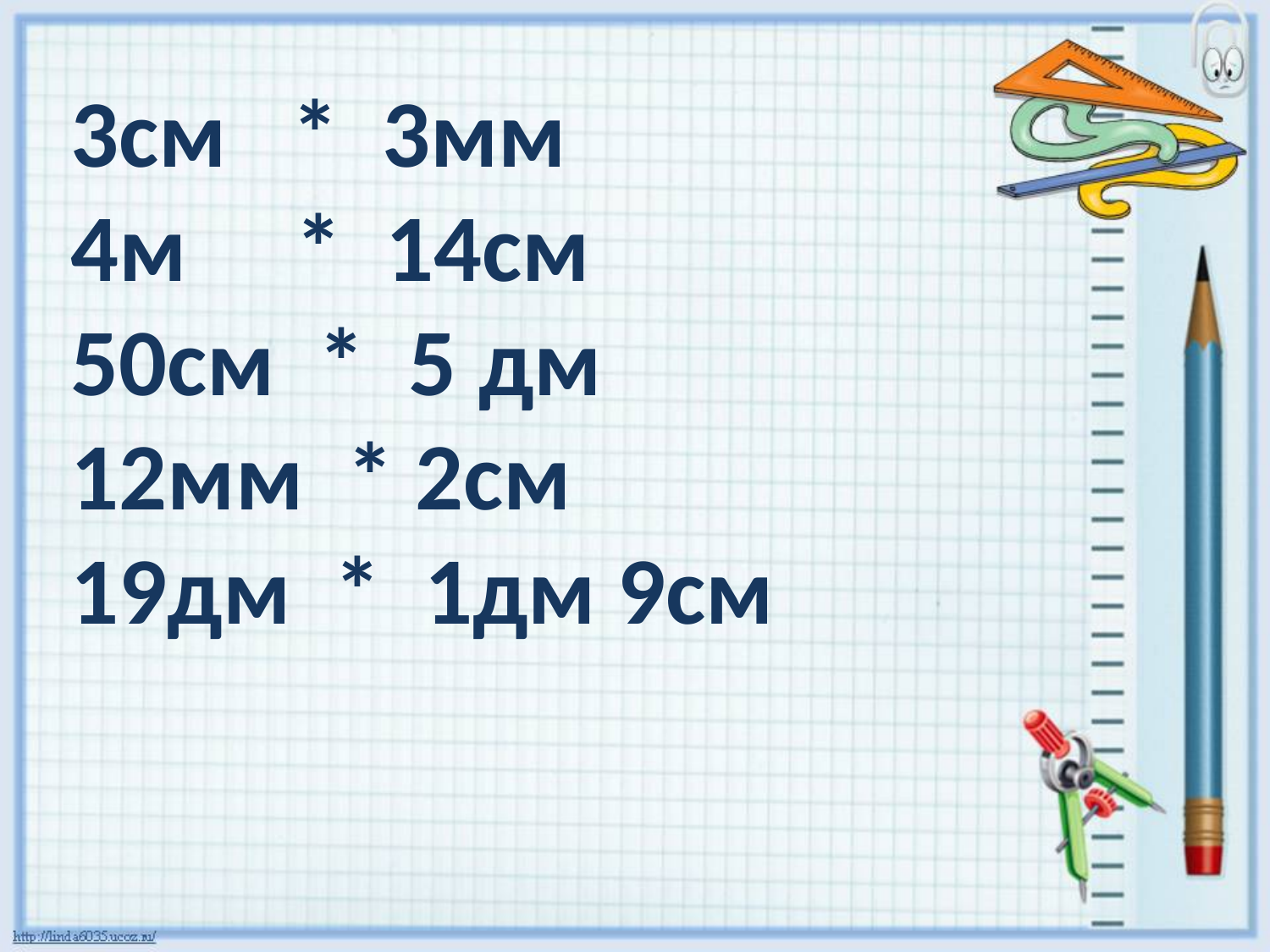

3см   *  3мм
4м     *  14см
50см  *  5 дм
12мм  * 2см
19дм  *  1дм 9см